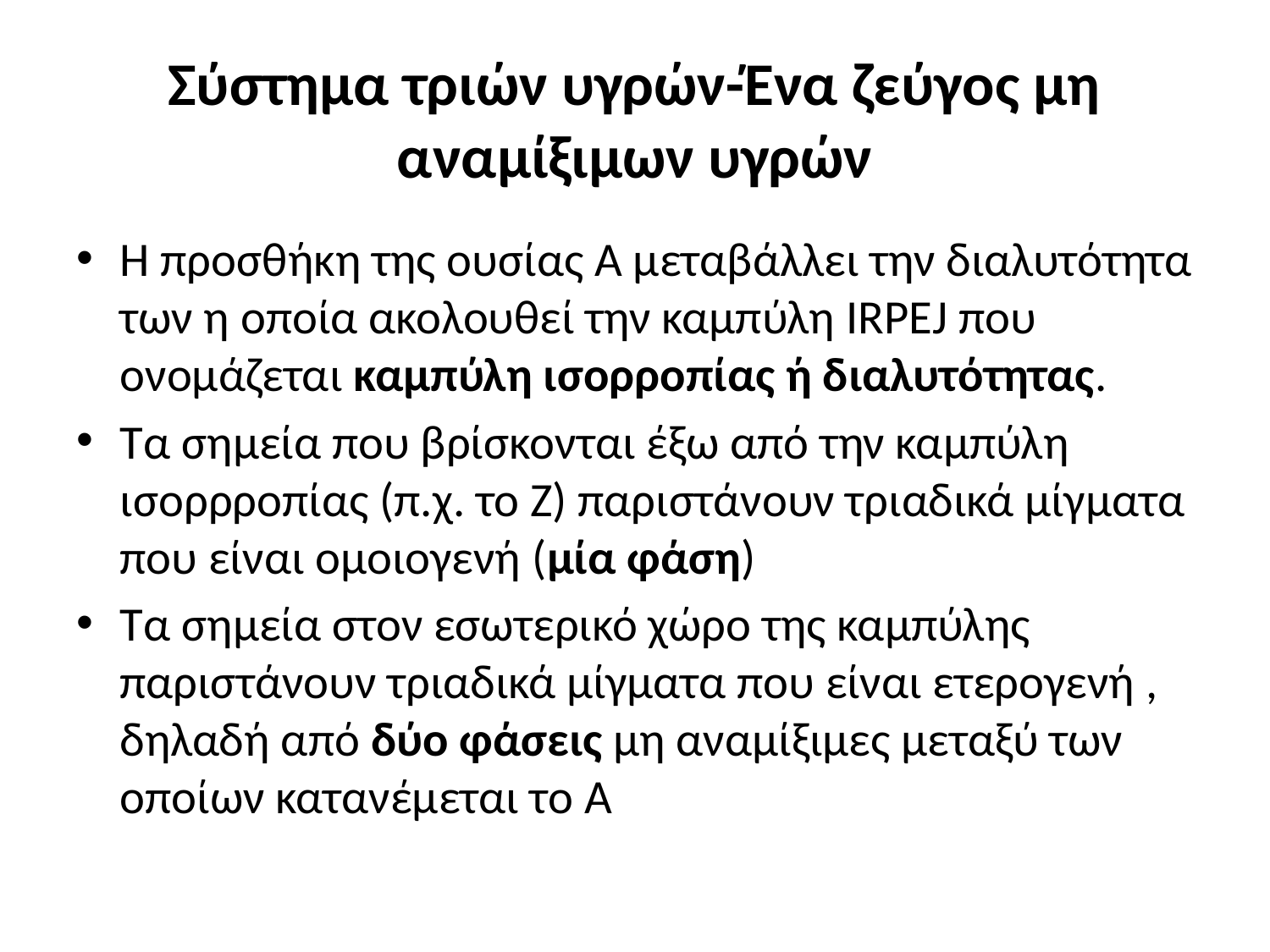

# Σύστημα τριών υγρών-Ένα ζεύγος μη αναμίξιμων υγρών
Η προσθήκη της ουσίας Α μεταβάλλει την διαλυτότητα των η οποία ακολουθεί την καμπύλη IRPEJ που ονομάζεται καμπύλη ισορροπίας ή διαλυτότητας.
Τα σημεία που βρίσκονται έξω από την καμπύλη ισορρροπίας (π.χ. το Ζ) παριστάνουν τριαδικά μίγματα που είναι ομοιογενή (μία φάση)
Τα σημεία στον εσωτερικό χώρο της καμπύλης παριστάνουν τριαδικά μίγματα που είναι ετερογενή , δηλαδή από δύο φάσεις μη αναμίξιμες μεταξύ των οποίων κατανέμεται το Α